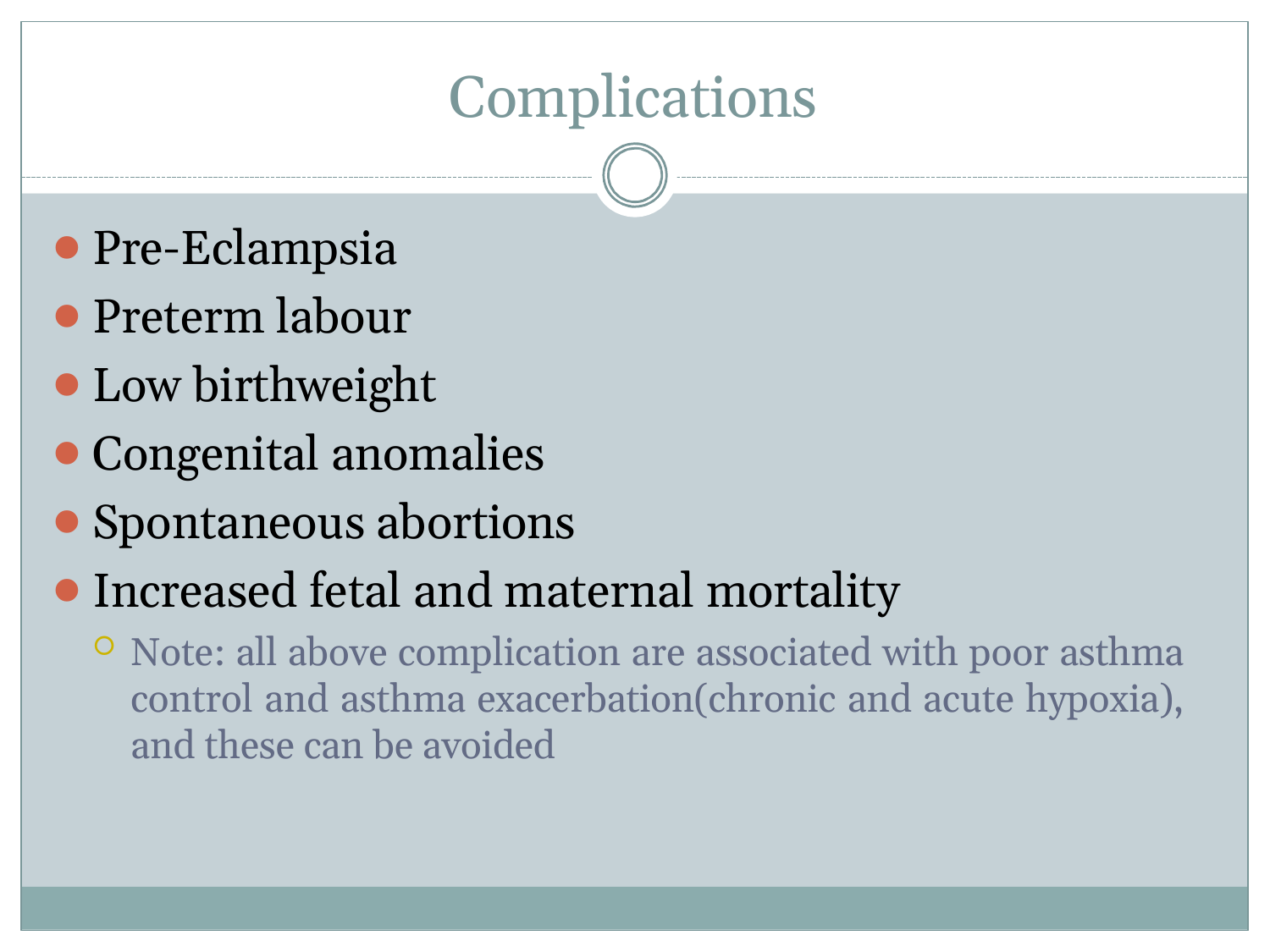

# Complications
Pre-Eclampsia
Preterm labour
Low birthweight
Congenital anomalies
Spontaneous abortions
Increased fetal and maternal mortality
Note: all above complication are associated with poor asthma control and asthma exacerbation(chronic and acute hypoxia), and these can be avoided